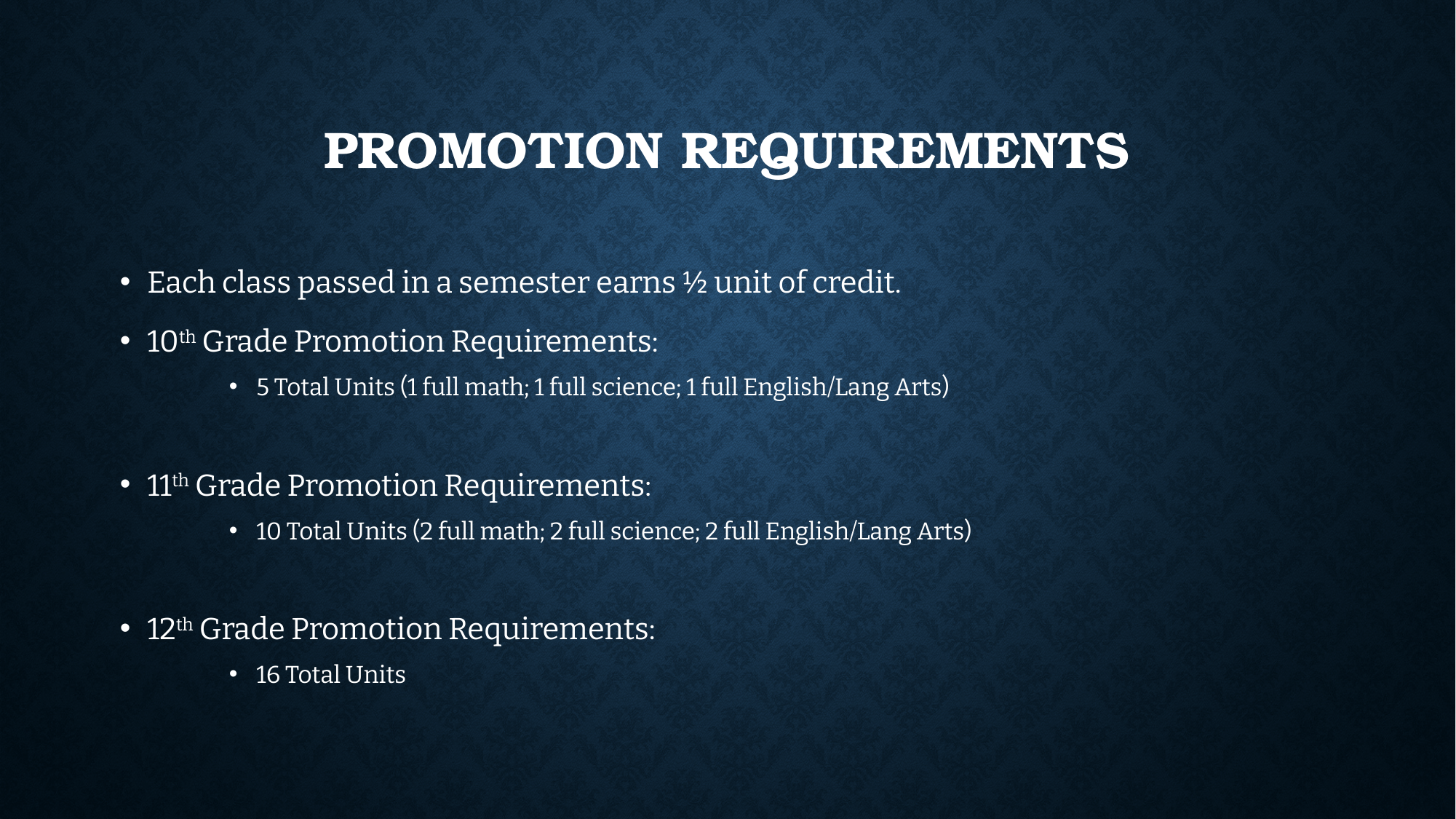

# Promotion Requirements
Each class passed in a semester earns ½ unit of credit.
10th Grade Promotion Requirements:
5 Total Units (1 full math; 1 full science; 1 full English/Lang Arts)

11th Grade Promotion Requirements:
10 Total Units (2 full math; 2 full science; 2 full English/Lang Arts)

12th Grade Promotion Requirements:
16 Total Units